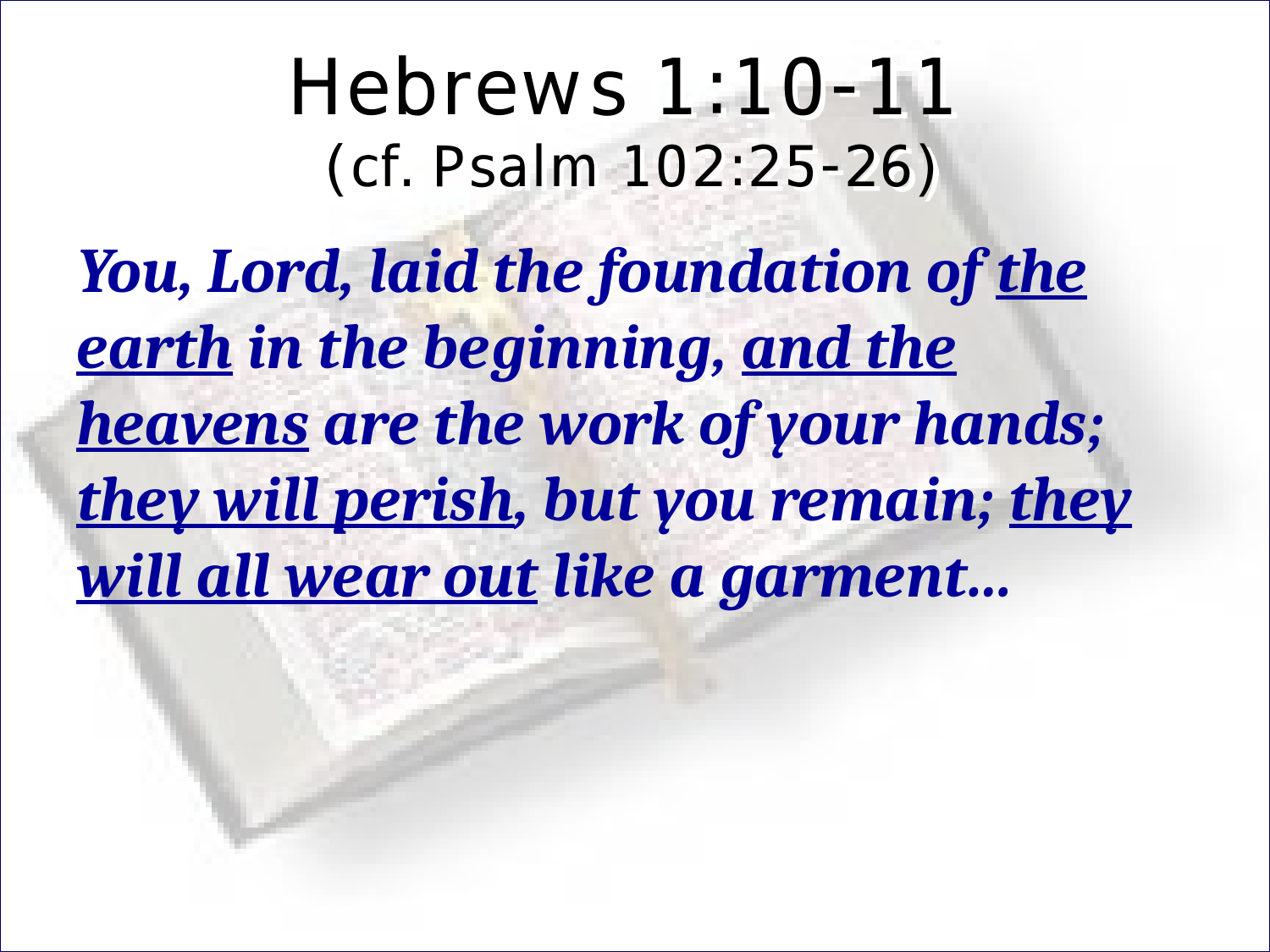

# Hebrews 1:10-11 (cf. Psalm 102:25-26)
You, Lord, laid the foundation of the earth in the beginning, and the heavens are the work of your hands; they will perish, but you remain; they will all wear out like a garment…